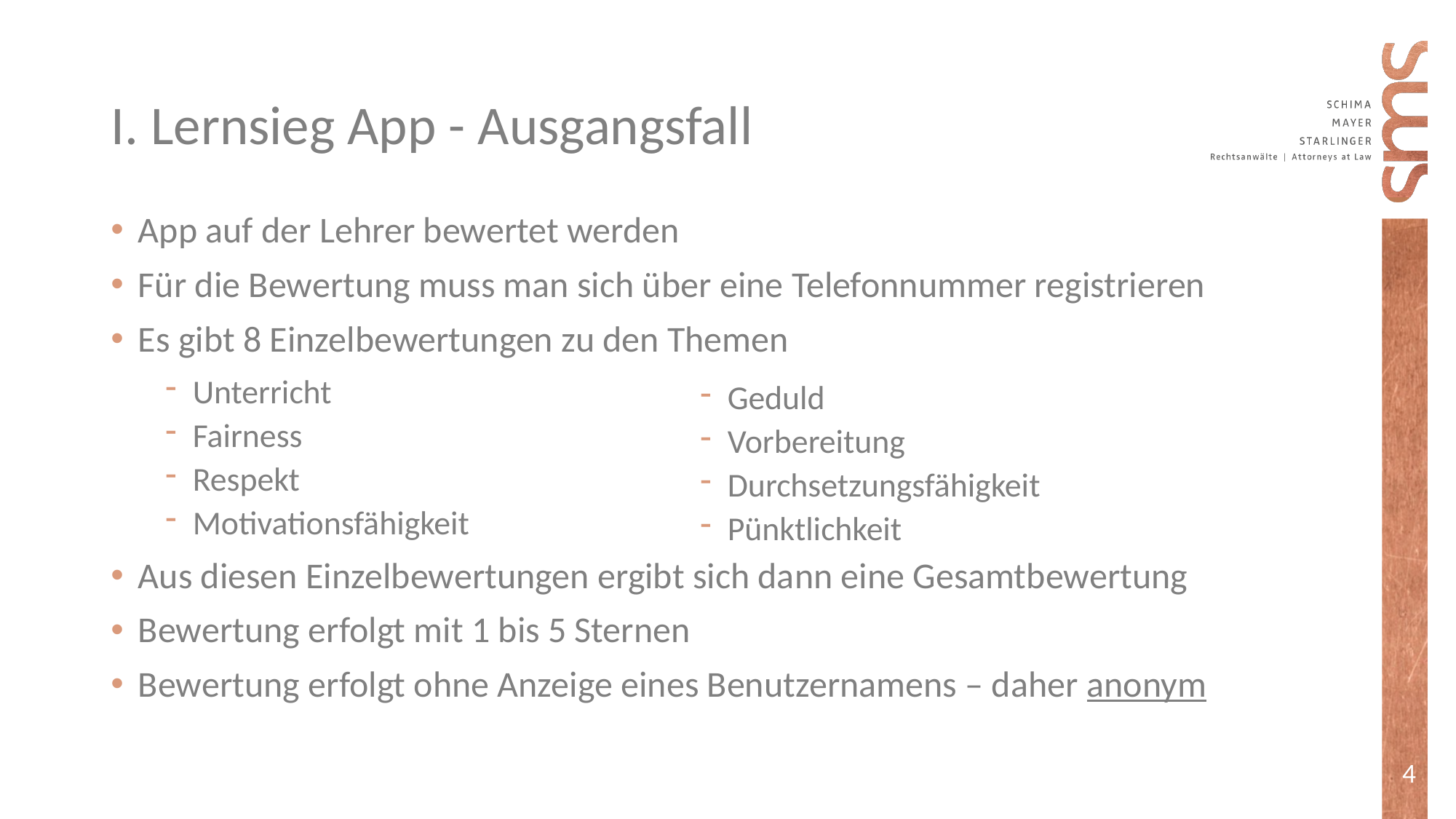

# I. Lernsieg App - Ausgangsfall
App auf der Lehrer bewertet werden
Für die Bewertung muss man sich über eine Telefonnummer registrieren
Es gibt 8 Einzelbewertungen zu den Themen
Unterricht
Fairness
Respekt
Motivationsfähigkeit
Aus diesen Einzelbewertungen ergibt sich dann eine Gesamtbewertung
Bewertung erfolgt mit 1 bis 5 Sternen
Bewertung erfolgt ohne Anzeige eines Benutzernamens – daher anonym

Geduld
Vorbereitung
Durchsetzungsfähigkeit
Pünktlichkeit

4